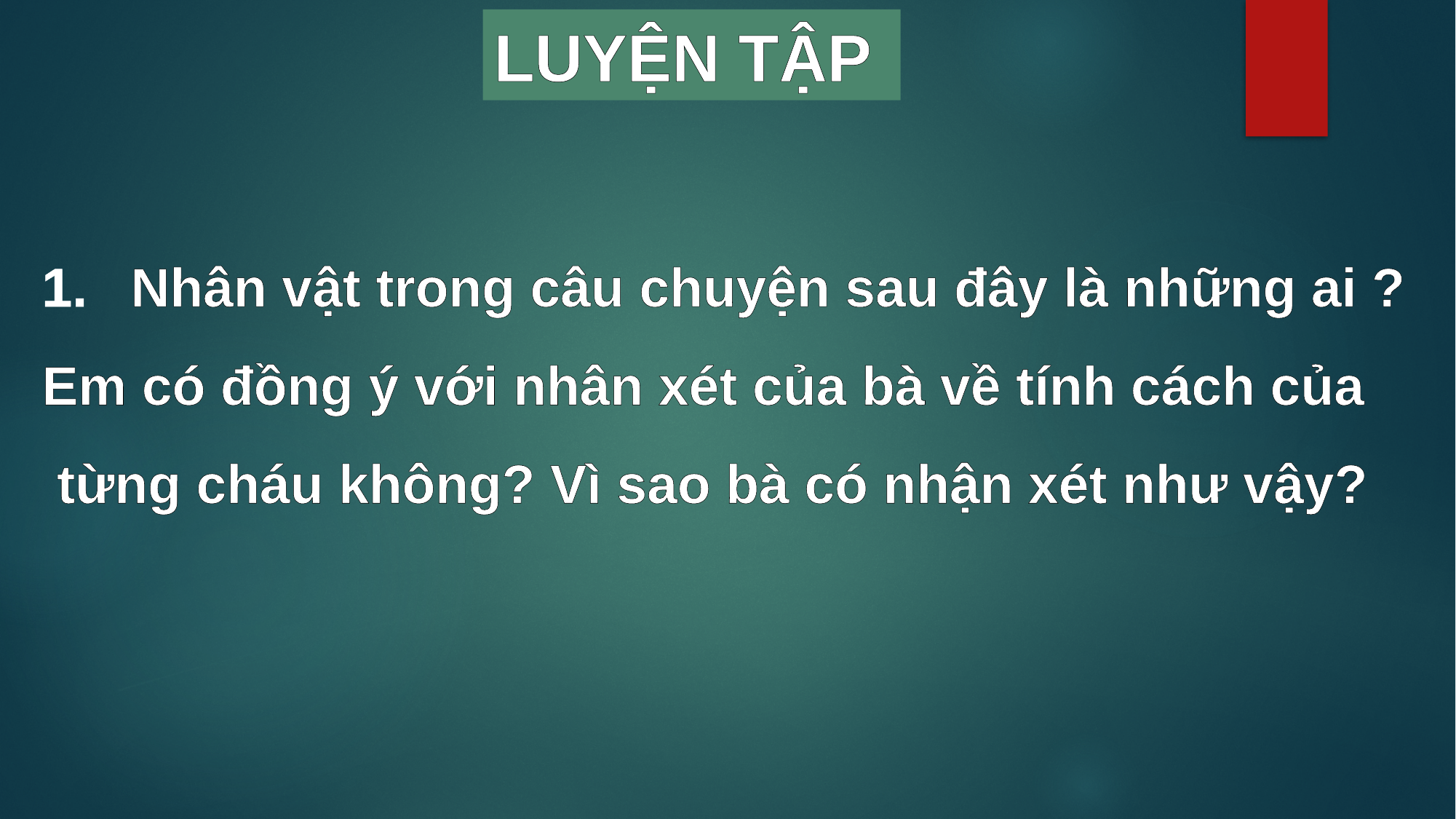

LUYỆN TẬP
Nhân vật trong câu chuyện sau đây là những ai ?
Em có đồng ý với nhân xét của bà về tính cách của
 từng cháu không? Vì sao bà có nhận xét như vậy?